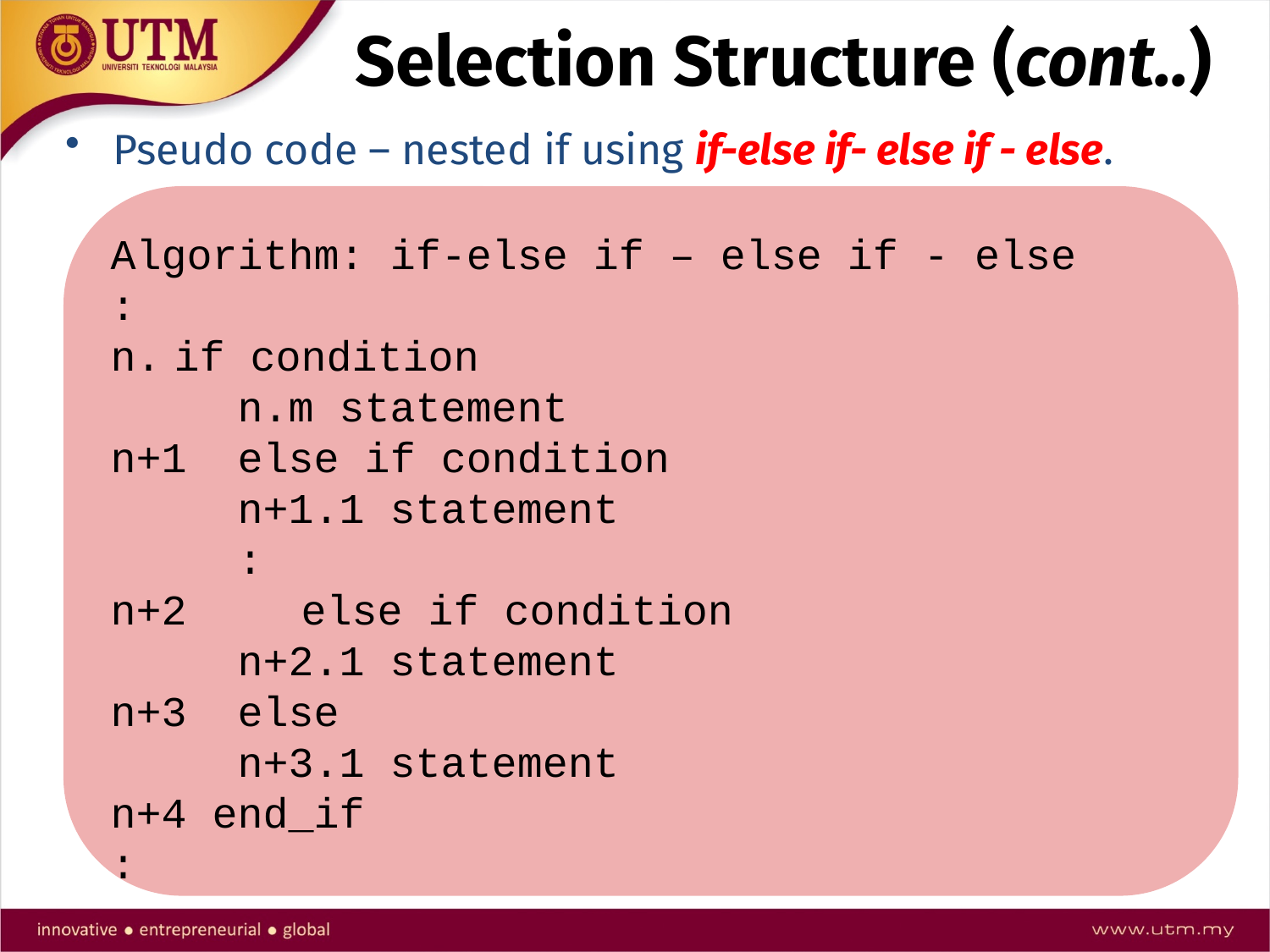

# Selection Structure (cont..)
Pseudo code – nested if using if-else if- else if - else.

Algorithm: if-else if – else if - else
:
if condition
	n.m statement
n+1  else if condition
	n+1.1 statement
	:
n+2	else if condition
	n+2.1 statement
n+3	else
	n+3.1 statement
n+4 end_if
: